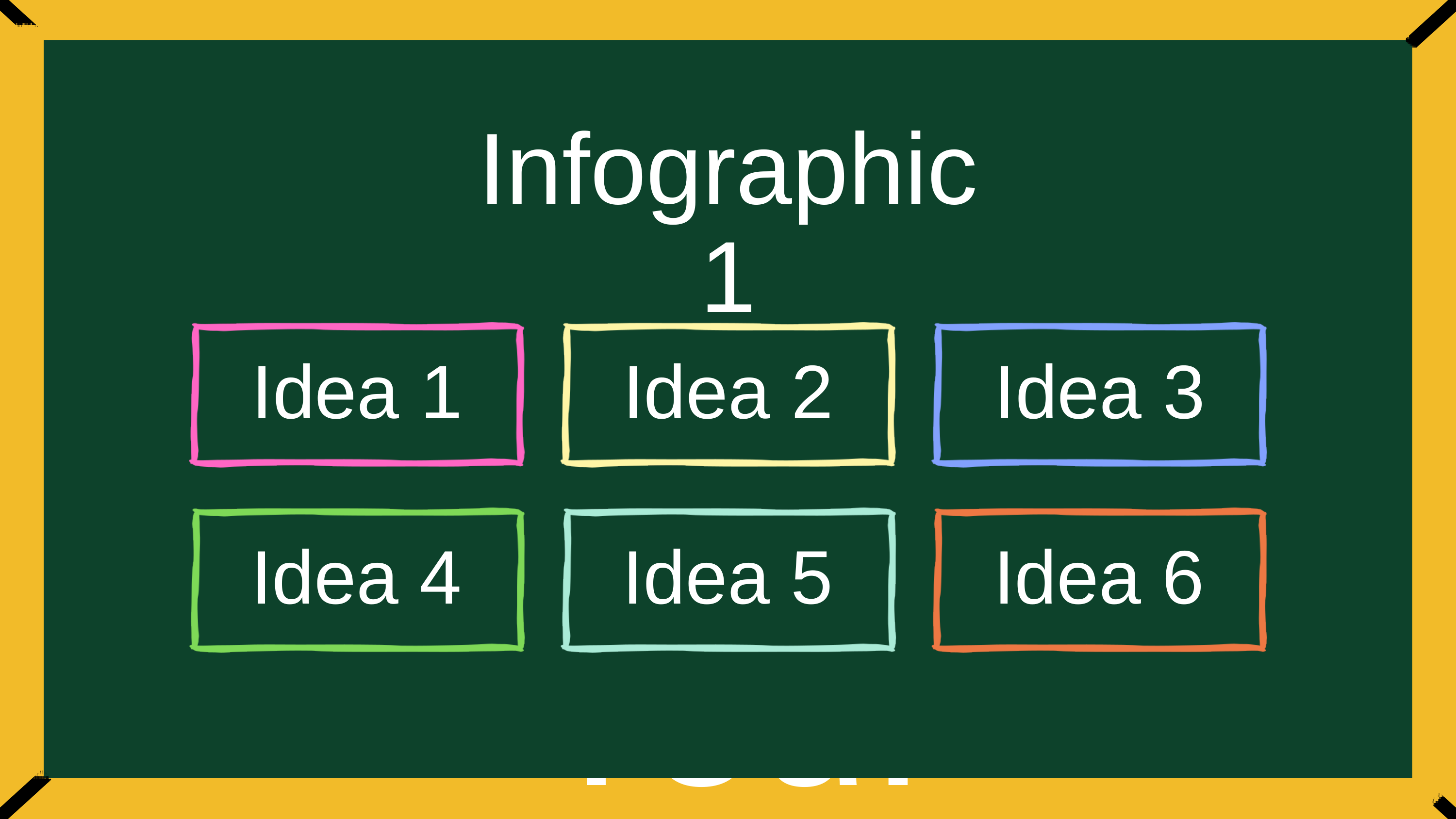

Infographic 1

Idea 1
Idea 2
Idea 3

Idea 4
Idea 5
Idea 6